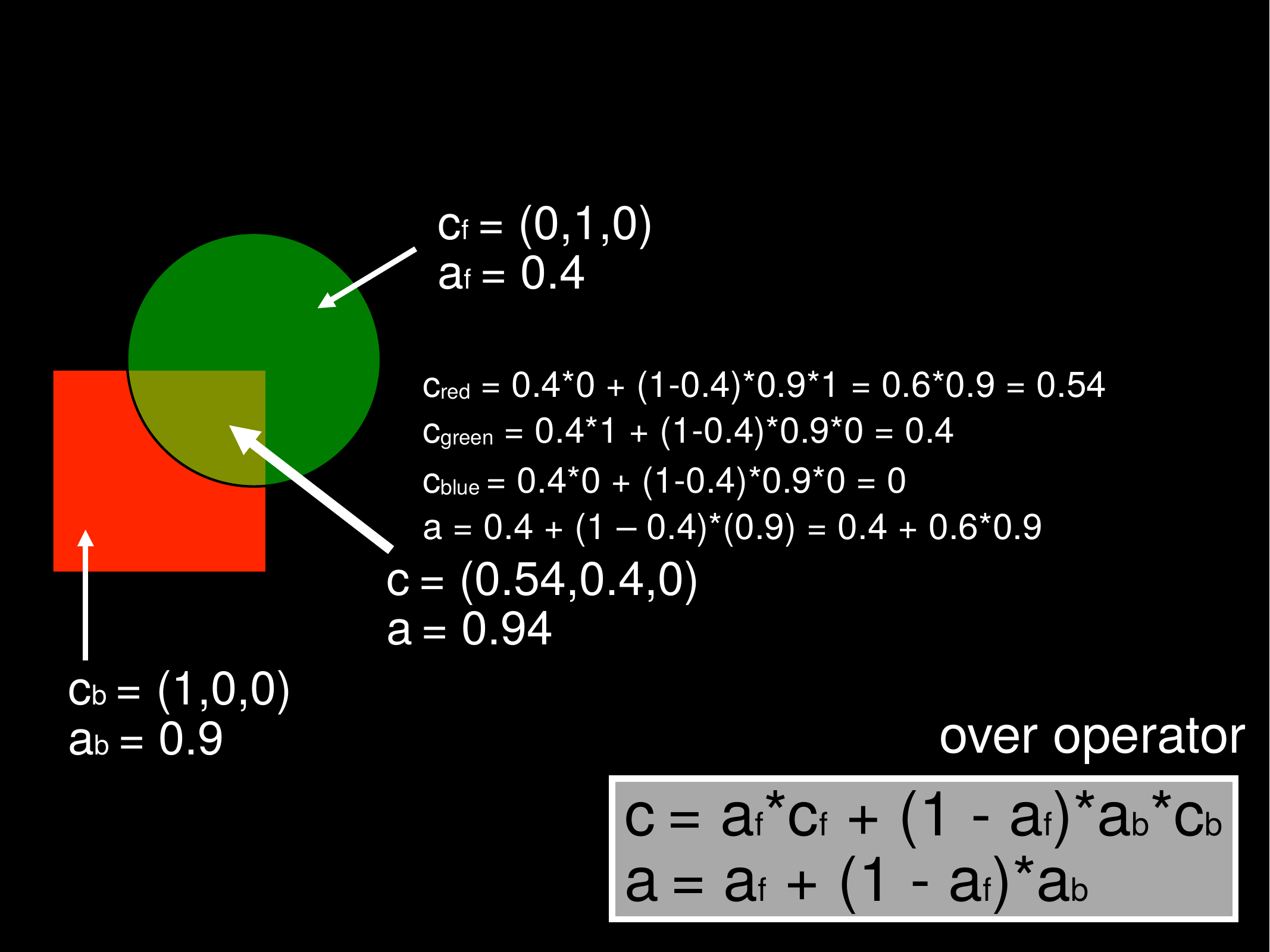

cf = (0,1,0)
af = 0.4

cred = 0.4*0 + (1-0.4)*0.9*1 = 0.6*0.9 = 0.54
cgreen = 0.4*1 + (1-0.4)*0.9*0 = 0.4
cblue = 0.4*0 + (1-0.4)*0.9*0 = 0
a = 0.4 + (1 – 0.4)*(0.9) = 0.4 + 0.6*0.9

c = (0.54,0.4,0)
a = 0.94
cb = (1,0,0)
ab = 0.9
over operator
c = af*cf + (1 - af)*ab*cb
a = af + (1 - af)*ab